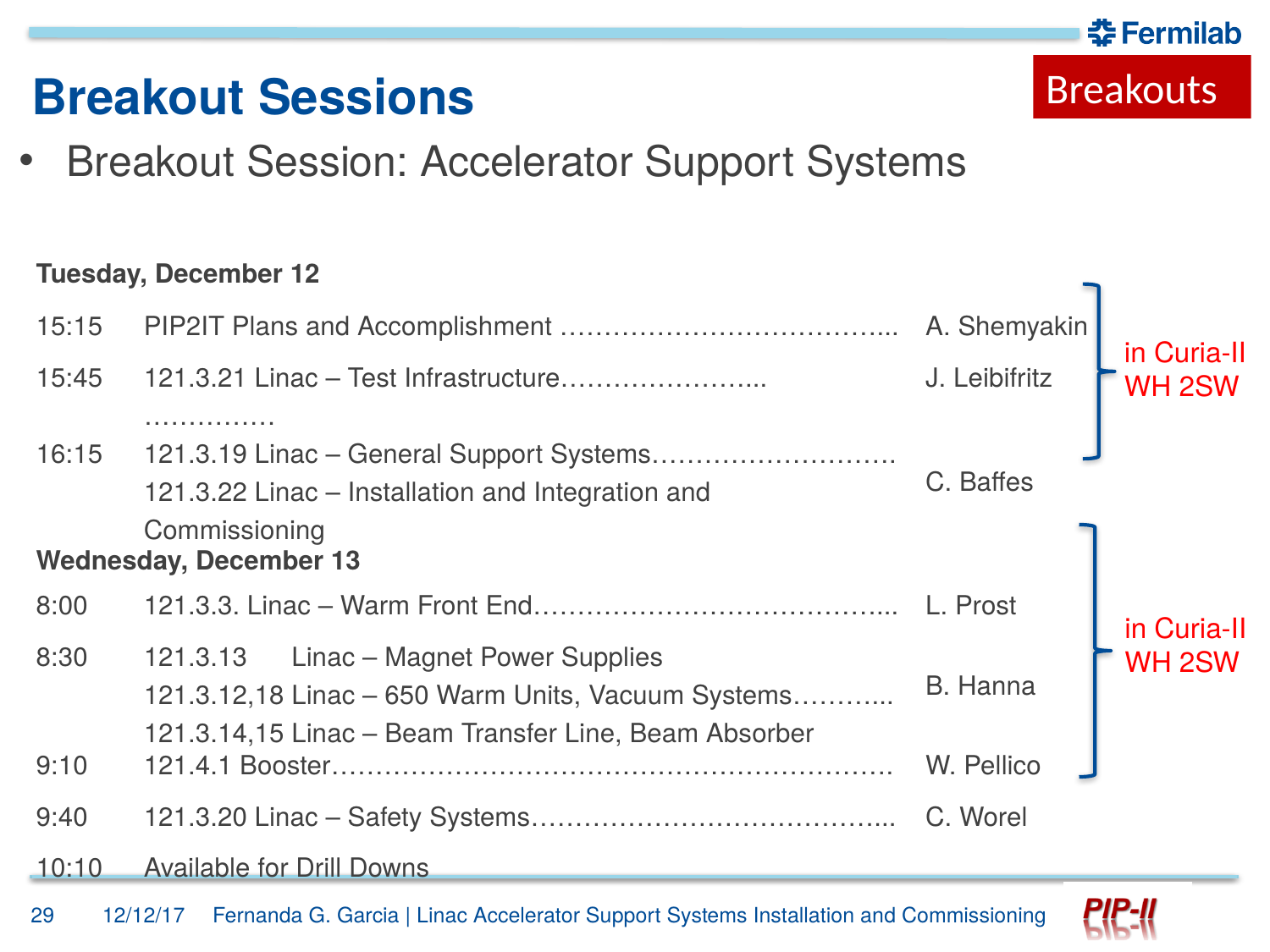

Breakouts
# Breakout Sessions
Breakout Session: Accelerator Support Systems
| Tuesday, December 12 |  |  |
| --- | --- | --- |
| 15:15 | PIP2IT Plans and Accomplishment ………………………………... | A. Shemyakin |
| 15:45 | 121.3.21 Linac – Test Infrastructure…………………...…………… | J. Leibifritz |
| 16:15 | 121.3.19 Linac – General Support Systems………………………. 121.3.22 Linac – Installation and Integration and Commissioning | C. Baffes |
| Wednesday, December 13 |  |  |
| 8:00 | 121.3.3. Linac – Warm Front End…………………………………... | L. Prost |
| 8:30 | 121.3.13 Linac – Magnet Power Supplies 121.3.12,18 Linac – 650 Warm Units, Vacuum Systems………... 121.3.14,15 Linac – Beam Transfer Line, Beam Absorber | B. Hanna |
| 9:10 | 121.4.1 Booster………………………………………………………. | W. Pellico |
| 9:40 | 121.3.20 Linac – Safety Systems…………………………………... | C. Worel |
| 10:10 | Available for Drill Downs |  |

in Curia-II
WH 2SW

in Curia-II
WH 2SW
29
12/12/17
Fernanda G. Garcia | Linac Accelerator Support Systems Installation and Commissioning